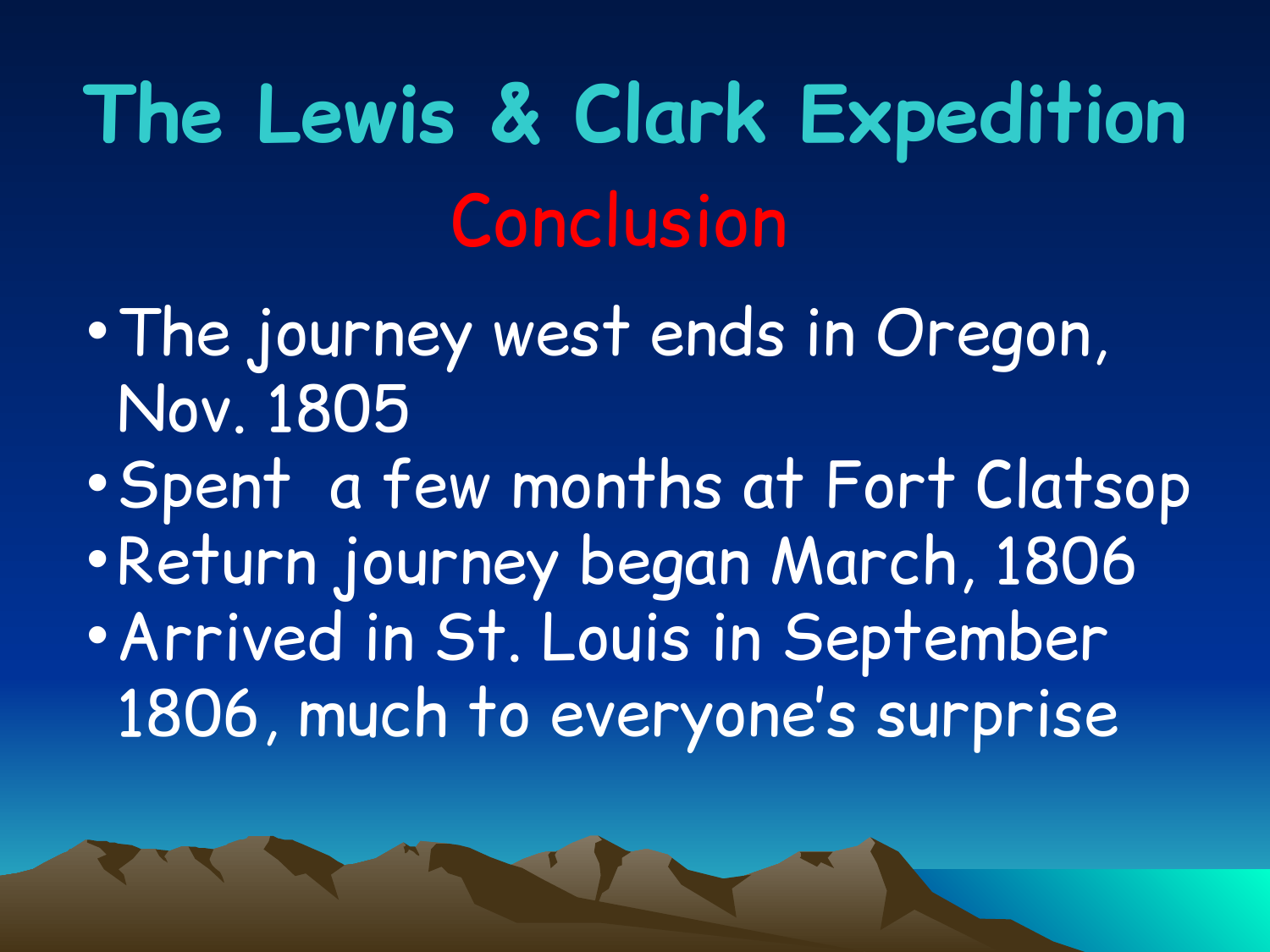

# The Lewis & Clark Expedition
Conclusion
The journey west ends in Oregon, Nov. 1805
Spent  a few months at Fort Clatsop
Return journey began March, 1806
Arrived in St. Louis in September 1806, much to everyone’s surprise